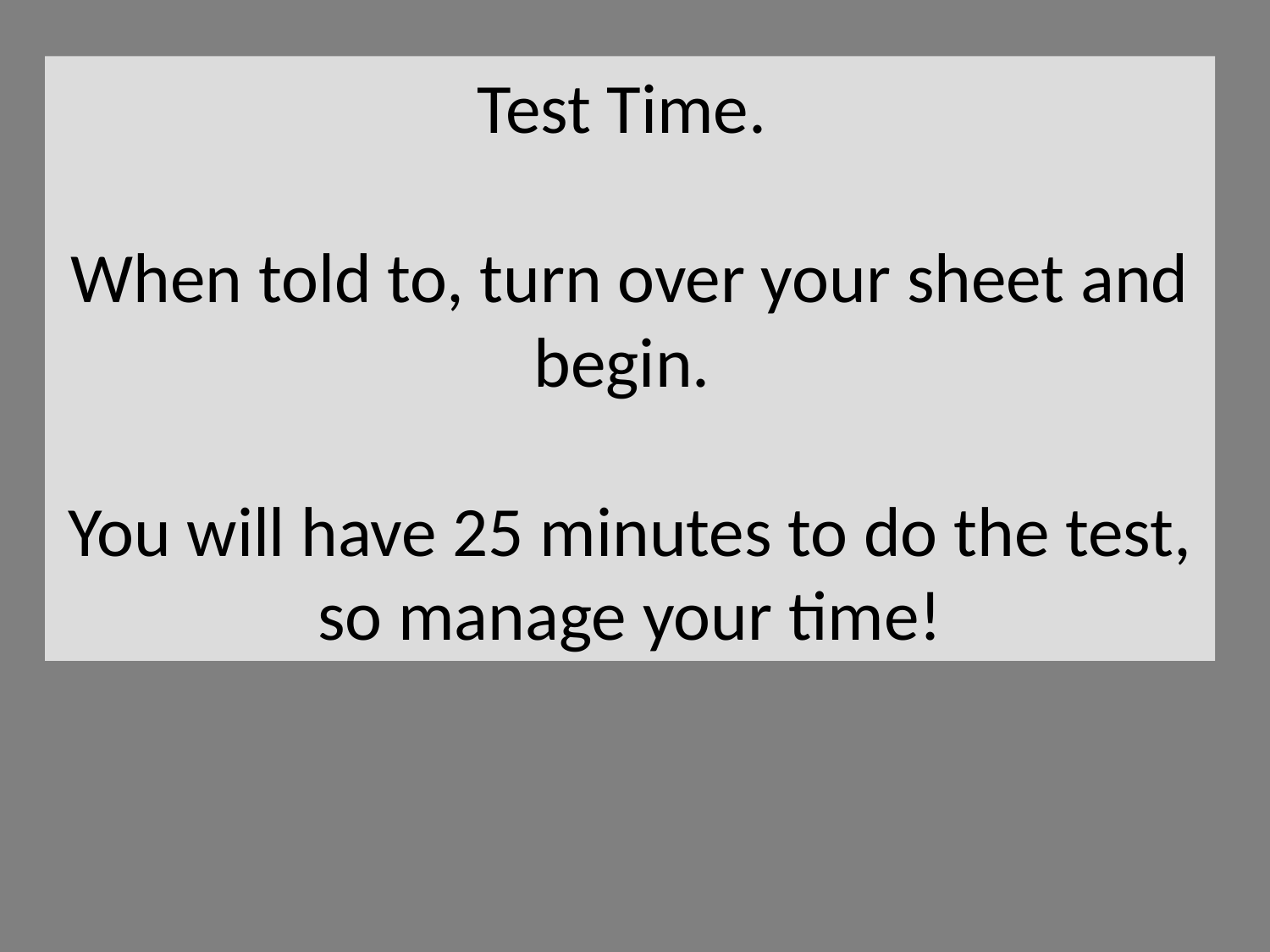

Test Time.

When told to, turn over your sheet and begin.

You will have 25 minutes to do the test, so manage your time!